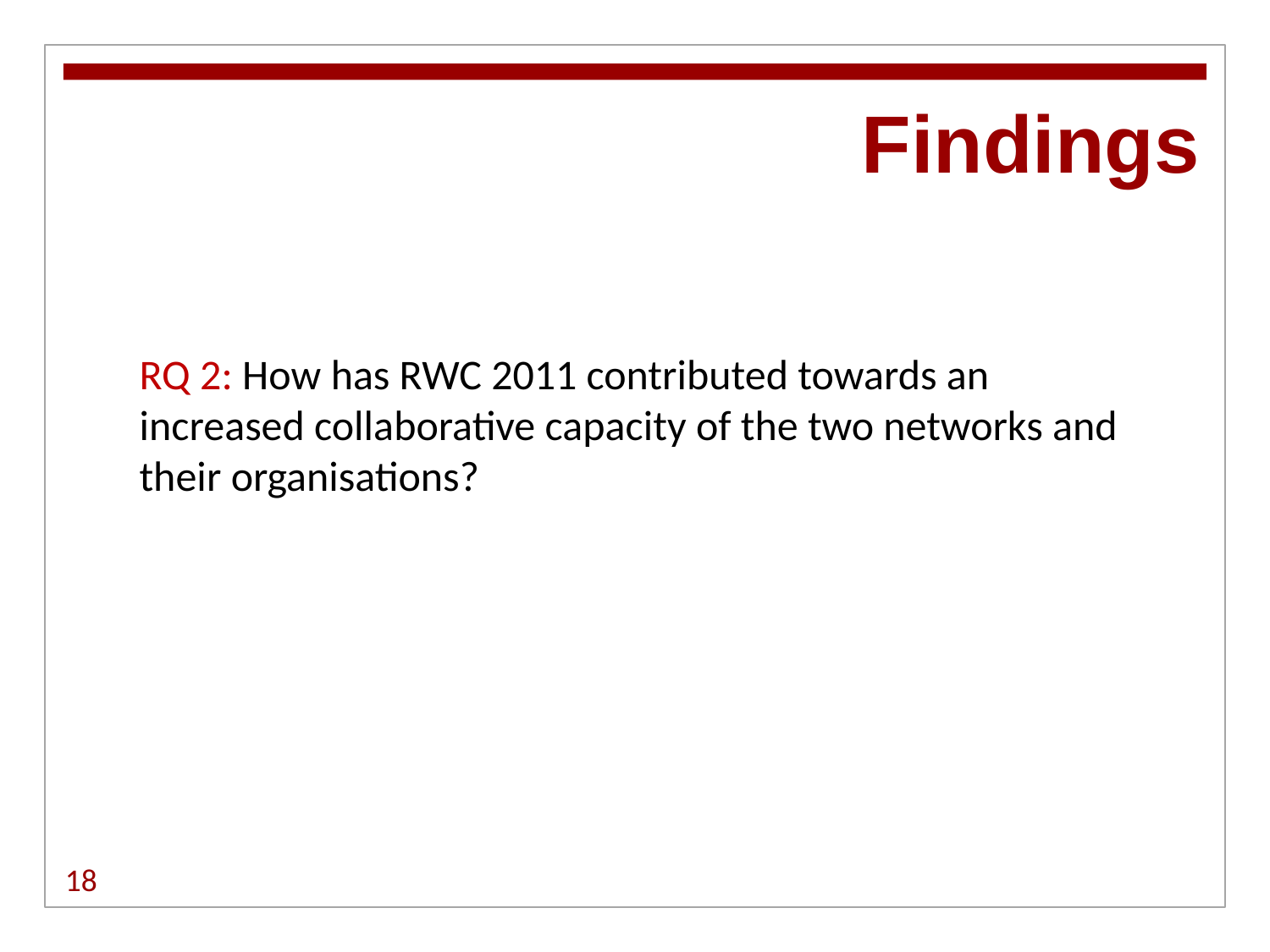

Findings
RQ 2: How has RWC 2011 contributed towards an increased collaborative capacity of the two networks and their organisations?

18